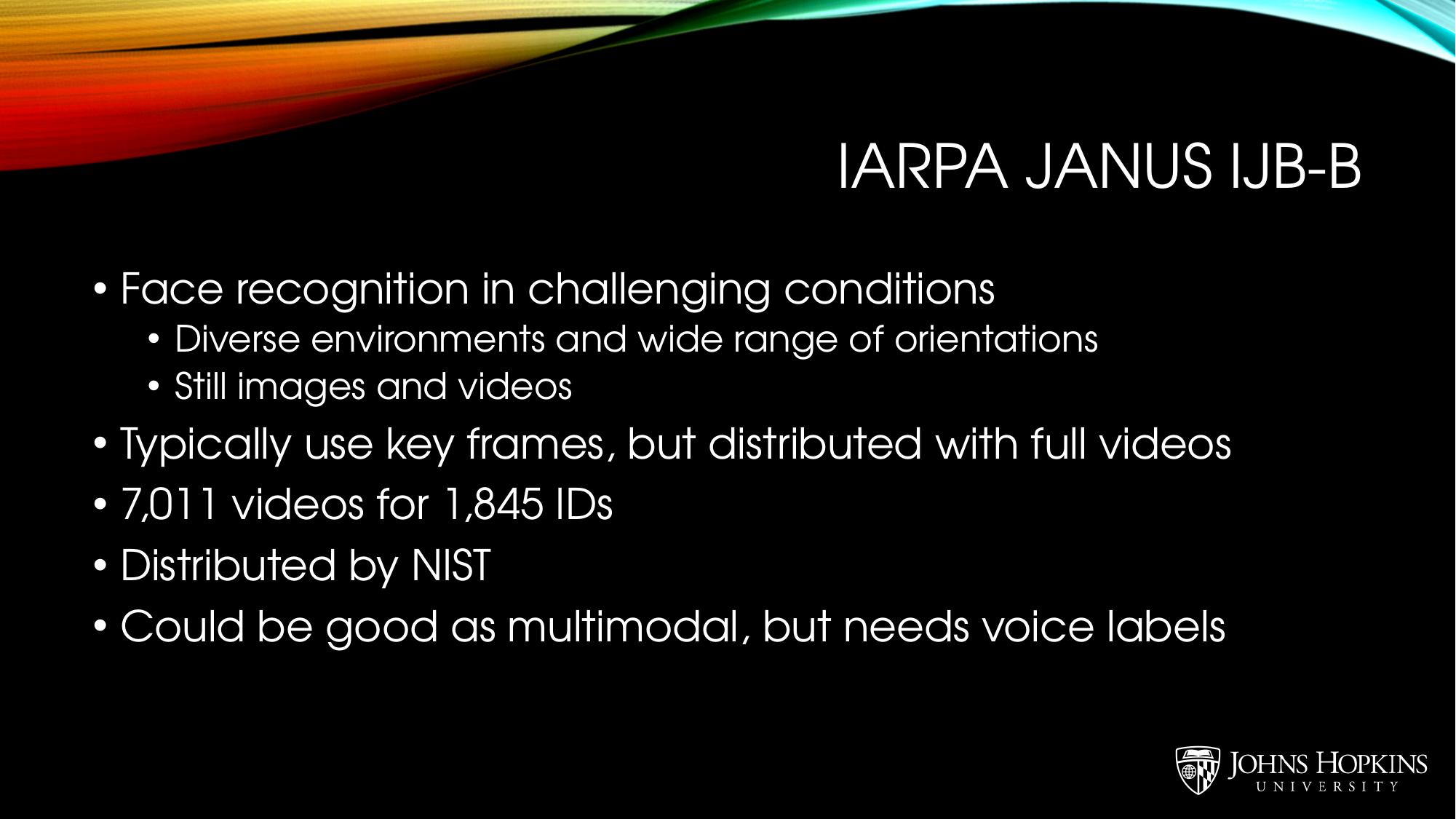

# IARPA Janus ijb-b
Face recognition in challenging conditions
Diverse environments and wide range of orientations
Still images and videos
Typically use key frames, but distributed with full videos
7,011 videos for 1,845 IDs
Distributed by NIST
Could be good as multimodal, but needs voice labels